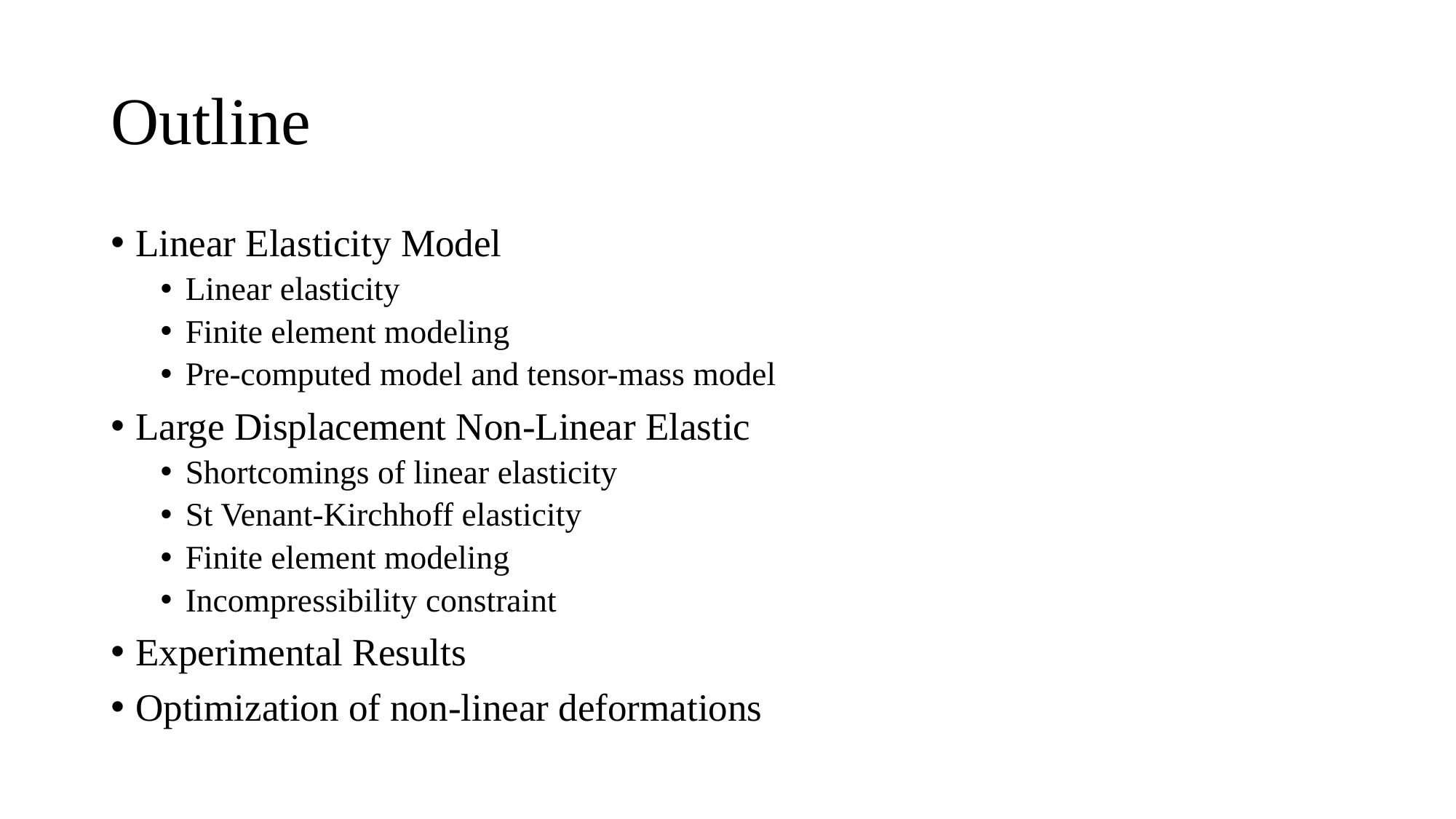

# Outline
Linear Elasticity Model
Linear elasticity
Finite element modeling
Pre-computed model and tensor-mass model
Large Displacement Non-Linear Elastic
Shortcomings of linear elasticity
St Venant-Kirchhoff elasticity
Finite element modeling
Incompressibility constraint
Experimental Results
Optimization of non-linear deformations